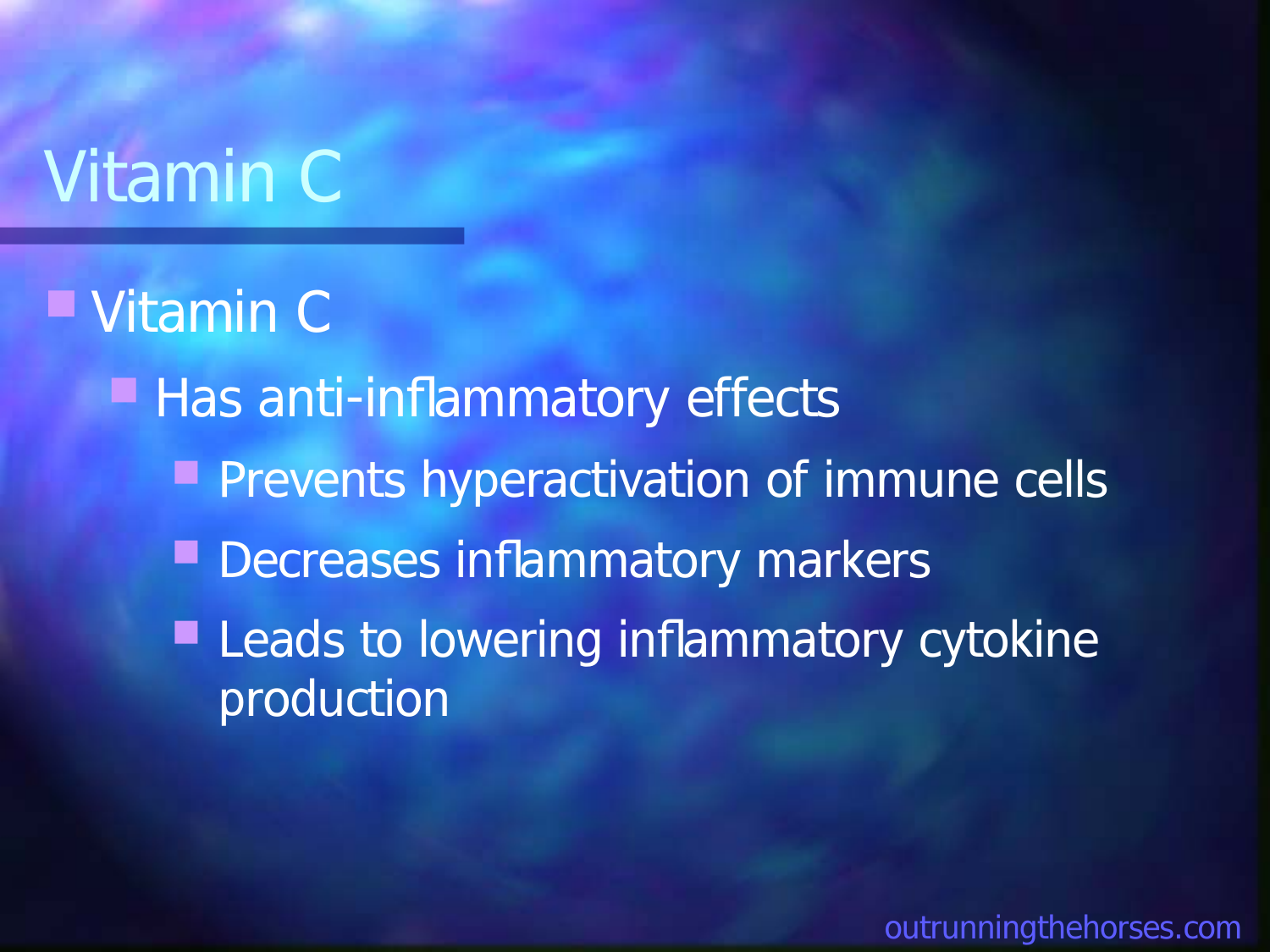

# Vitamin C
Vitamin C
Has anti-inflammatory effects
Prevents hyperactivation of immune cells
Decreases inflammatory markers
Leads to lowering inflammatory cytokine production

outrunningthehorses.com